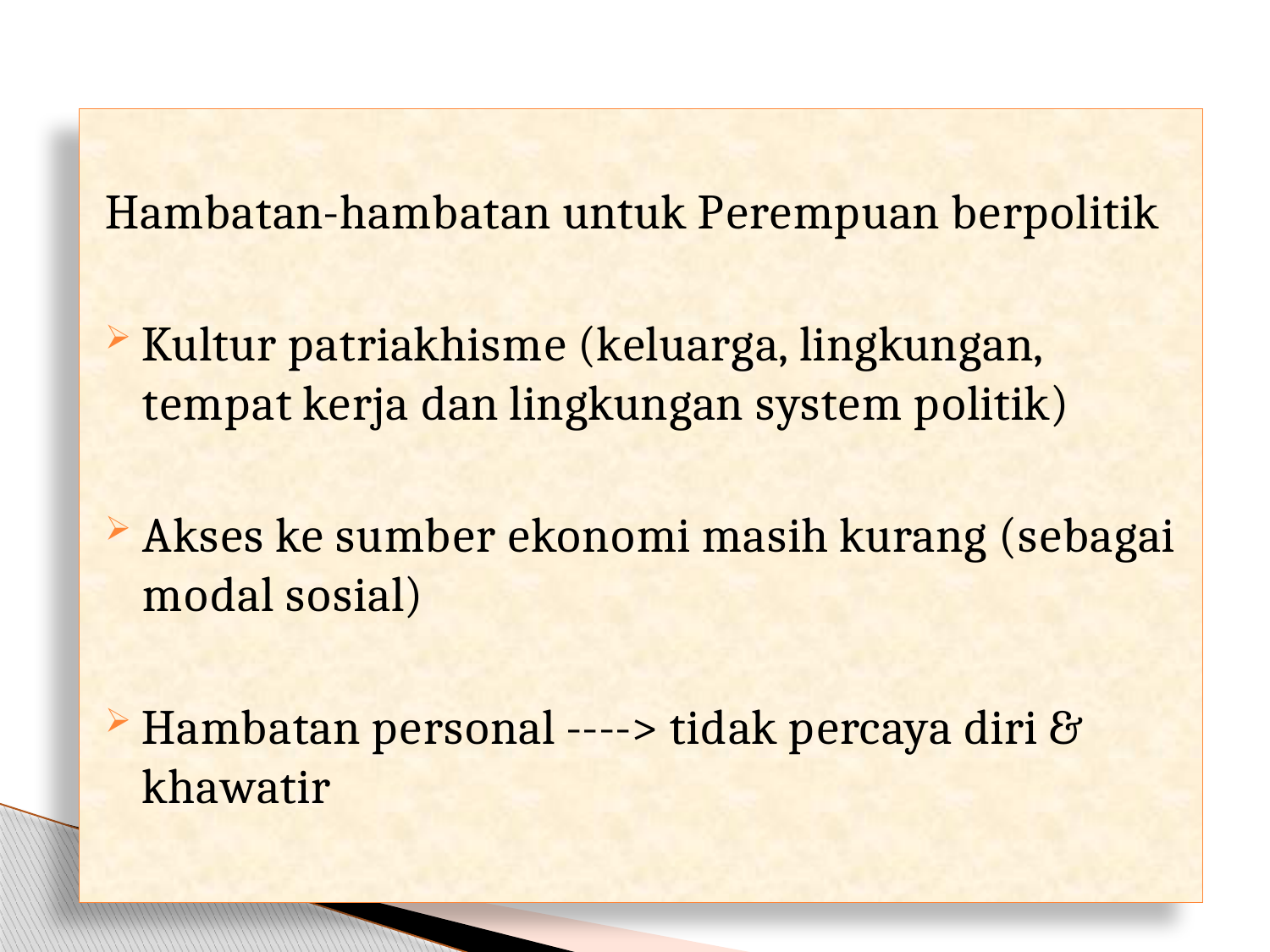

Hambatan-hambatan untuk Perempuan berpolitik

Kultur patriakhisme (keluarga, lingkungan, tempat kerja dan lingkungan system politik)

Akses ke sumber ekonomi masih kurang (sebagai modal sosial)

Hambatan personal ----> tidak percaya diri & khawatir